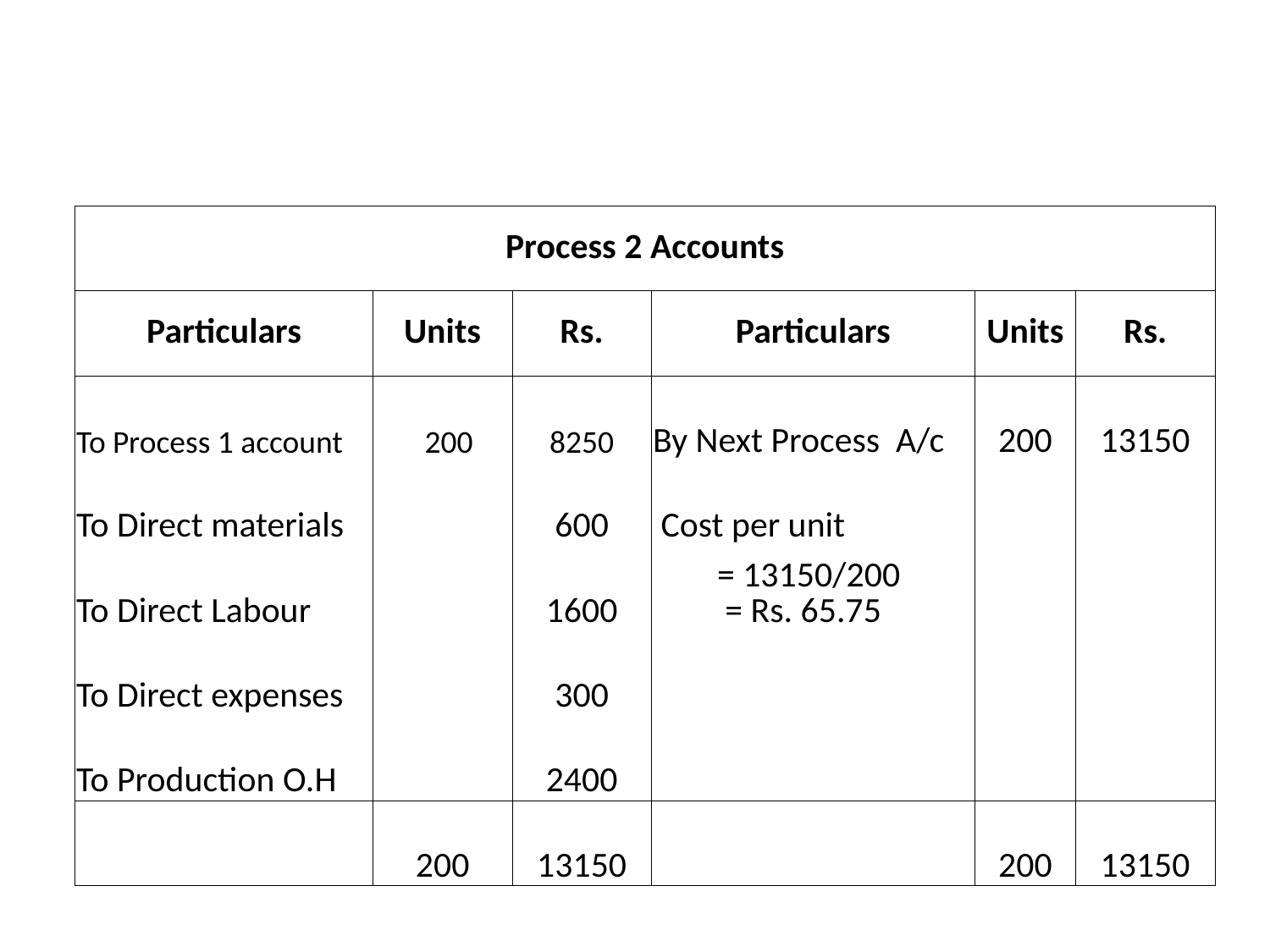

#
| Process 2 Accounts |  |  |  |  |  |
| --- | --- | --- | --- | --- | --- |
| Particulars | Units | Rs. | Particulars | Units | Rs. |
| To Process 1 account | 200 | 8250 | By Next Process A/c | 200 | 13150 |
| To Direct materials |  | 600 | Cost per unit |  |  |
| To Direct Labour |  | 1600 | = 13150/200 = Rs. 65.75 |  |  |
| To Direct expenses |  | 300 |  |  |  |
| To Production O.H |  | 2400 |  |  |  |
|  | 200 | 13150 |  | 200 | 13150 |